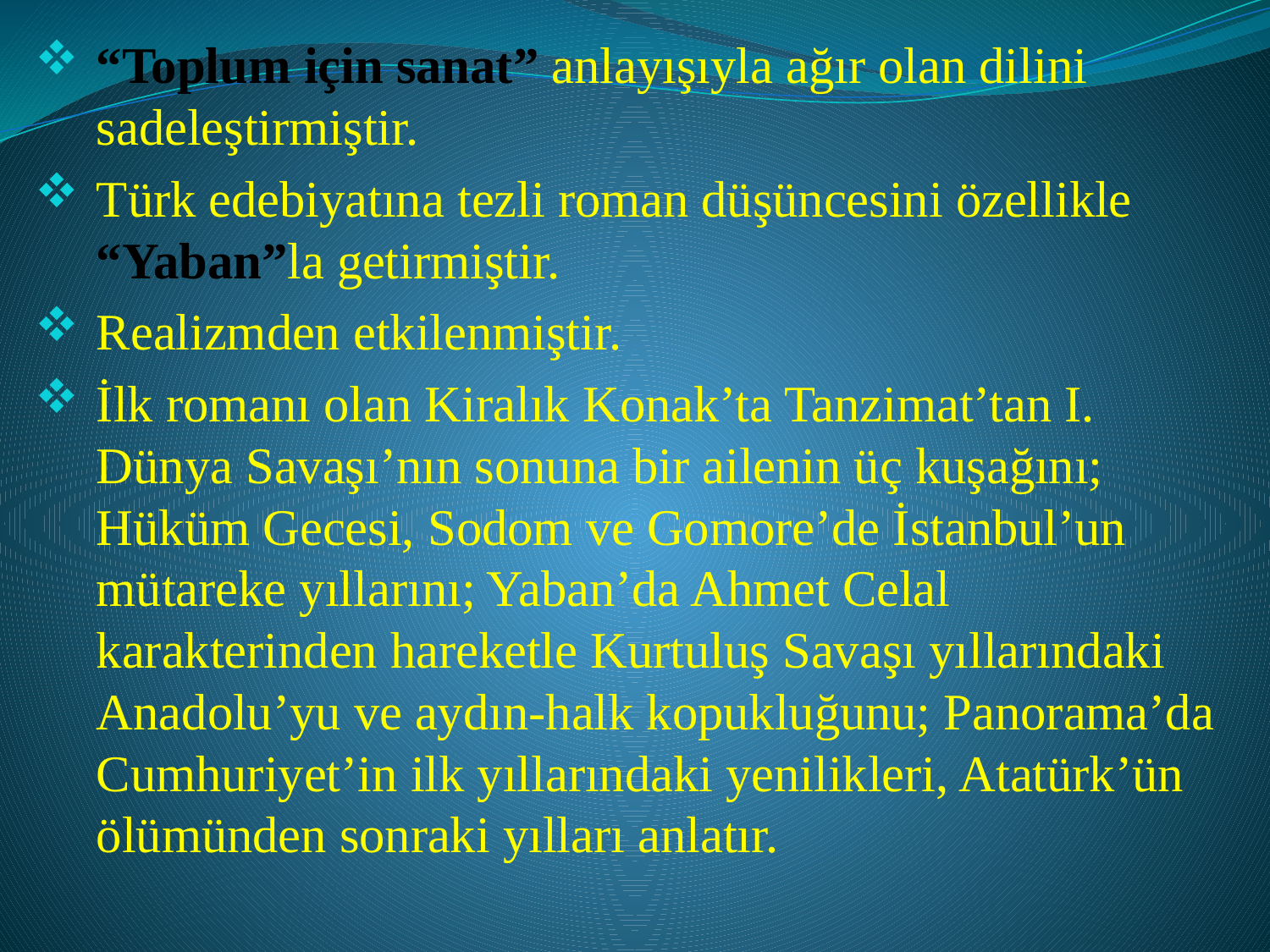

“Toplum için sanat” anlayışıyla ağır olan dilini sadeleştir­miştir.
Türk edebiyatına tezli roman düşüncesini özellikle “Yaban”la getirmiştir.
Realizmden etkilenmiştir.
İlk romanı olan Kiralık Konak’ta Tanzimat’tan I. Dünya Savaşı’nın sonuna bir ailenin üç kuşağını; Hüküm Ge­cesi, Sodom ve Gomore’de İstanbul’un mütareke yıllarını; Yaban’da Ahmet Celal karakterinden hareketle Kurtuluş Savaşı yıllarındaki Anadolu’yu ve aydın-halk kopukluğunu; Panorama’da Cumhuriyet’in ilk yıllarındaki yenilikleri, Atatürk’ün ölümünden sonraki yılları anlatır.